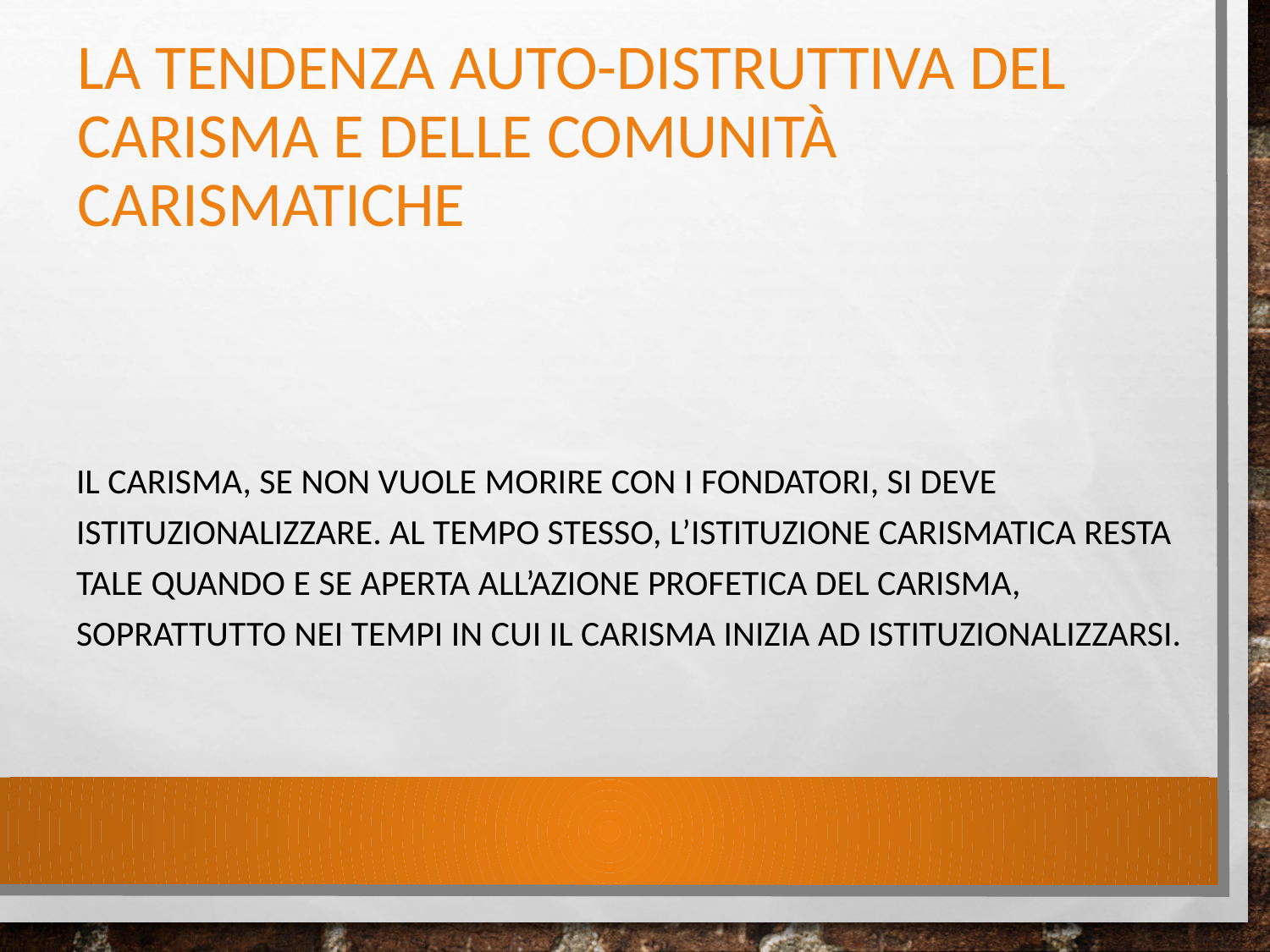

# La tendenza auto-distruttiva del carisma e delle comunità carismatiche
Il carisma, se non vuole morire con i fondatori, si deve istituzionalizzare. Al tempo stesso, l’istituzione carismatica resta tale quando e se aperta all’azione profetica del carisma, soprattutto nei tempi in cui il carisma inizia ad istituzionalizzarsi.